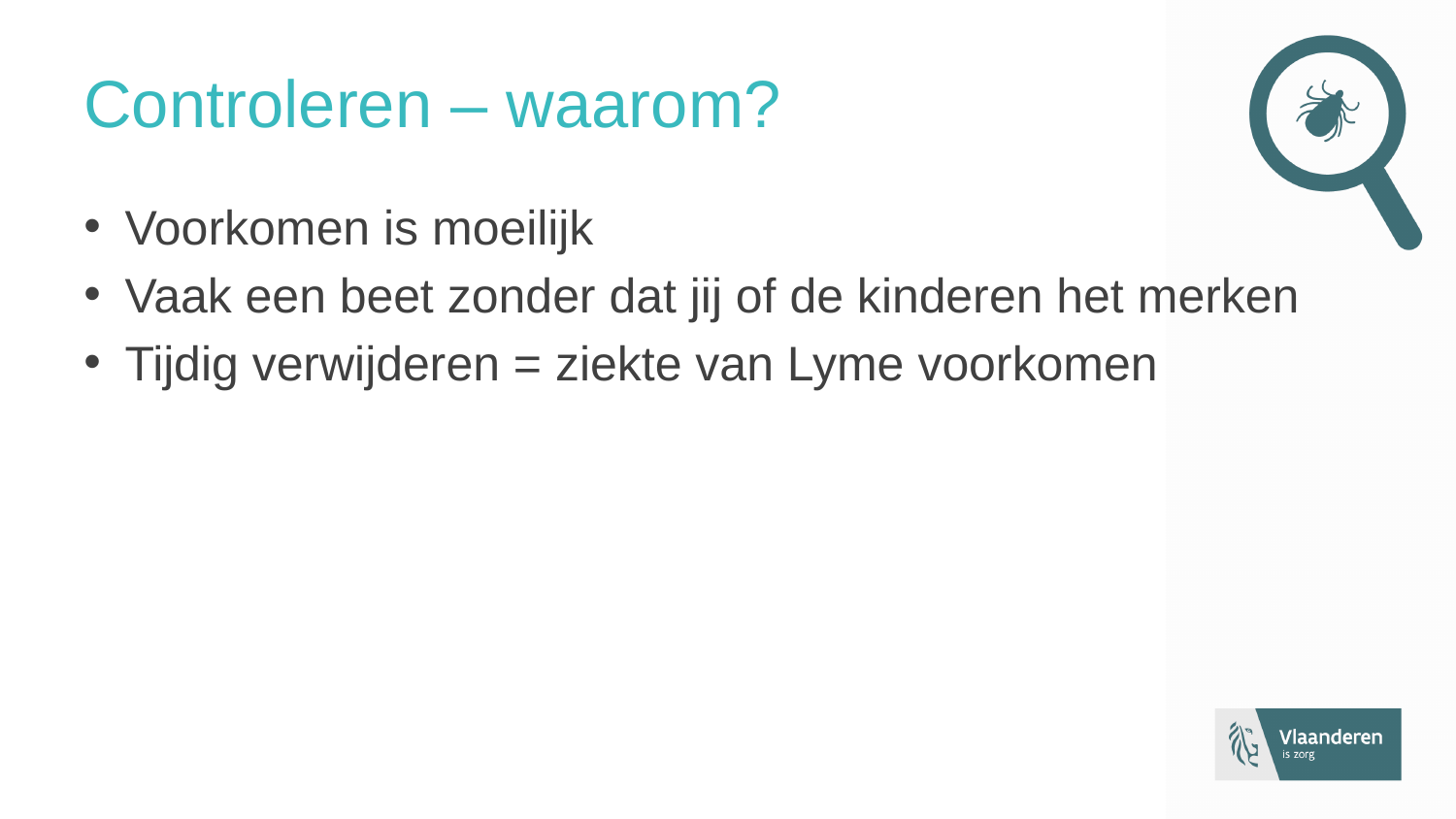

# Controleren – waarom?
Voorkomen is moeilijk
Vaak een beet zonder dat jij of de kinderen het merken
Tijdig verwijderen = ziekte van Lyme voorkomen